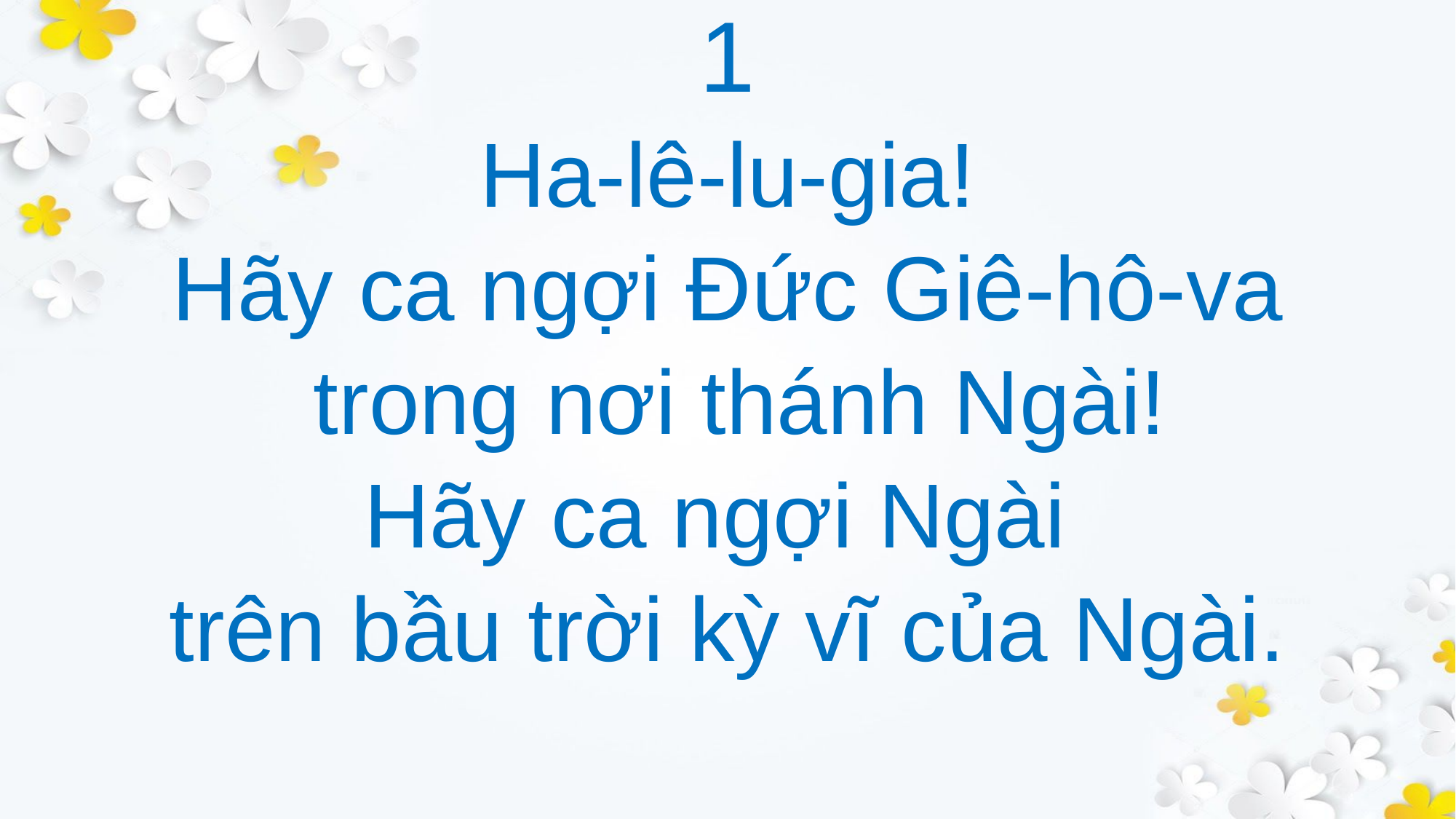

1
Ha-lê-lu-gia!
Hãy ca ngợi Đức Giê-hô-va
 trong nơi thánh Ngài!
Hãy ca ngợi Ngài
trên bầu trời kỳ vĩ của Ngài.